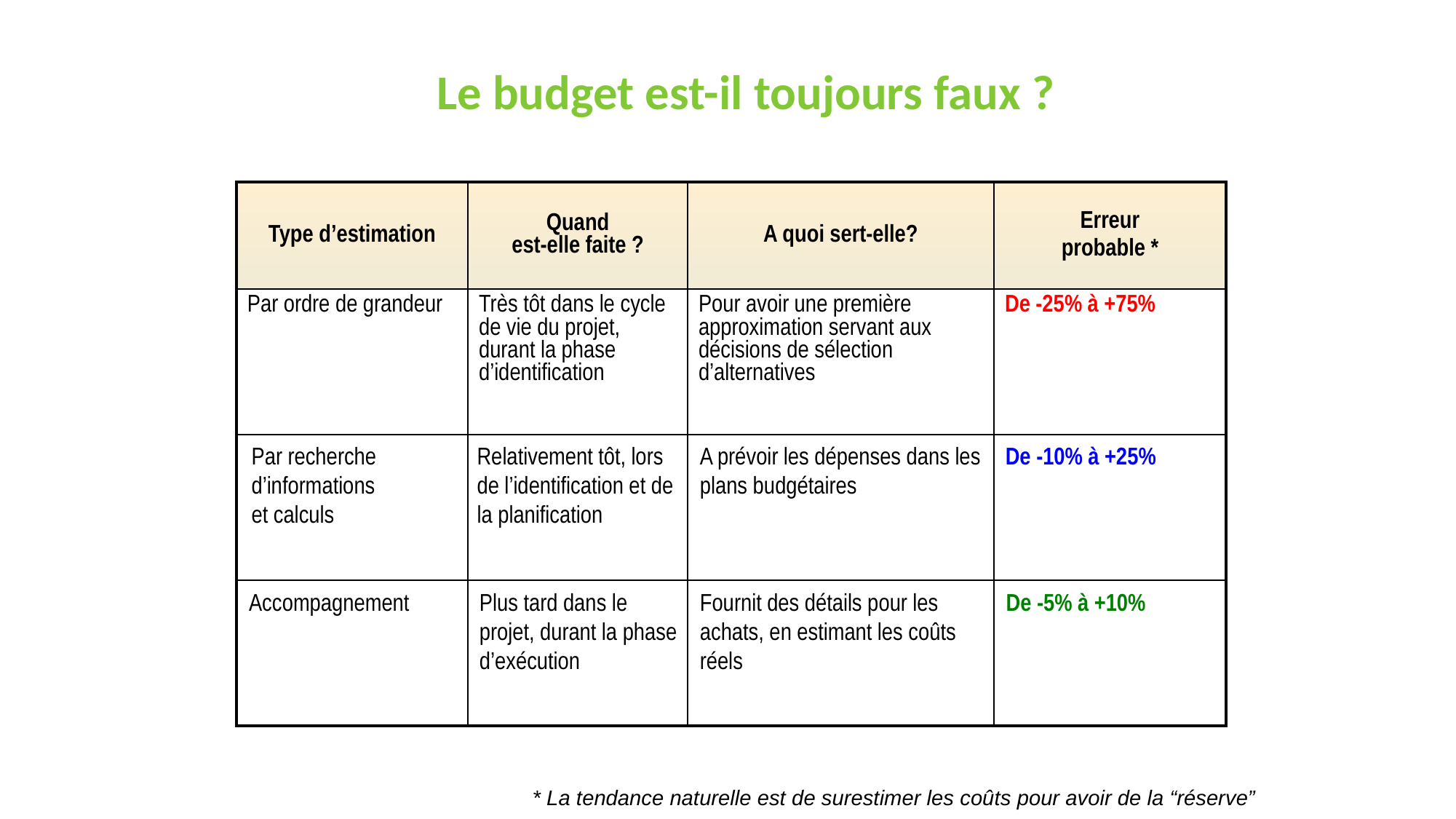

# Le budget est-il toujours faux ?
| Type d’estimation | Quand est-elle faite ? | A quoi sert-elle? | Erreur probable \* |
| --- | --- | --- | --- |
| Par ordre de grandeur | Très tôt dans le cycle de vie du projet, durant la phase d’identification | Pour avoir une première approximation servant aux décisions de sélection d’alternatives | De -25% à +75% |
|  |  |  |  |
|  |  |  |  |
Par recherche d’informations
et calculs
Relativement tôt, lors de l’identification et de la planification
A prévoir les dépenses dans les plans budgétaires
De -10% à +25%
Accompagnement
Plus tard dans le projet, durant la phase d’exécution
Fournit des détails pour les achats, en estimant les coûts réels
De -5% à +10%
* La tendance naturelle est de surestimer les coûts pour avoir de la “réserve”